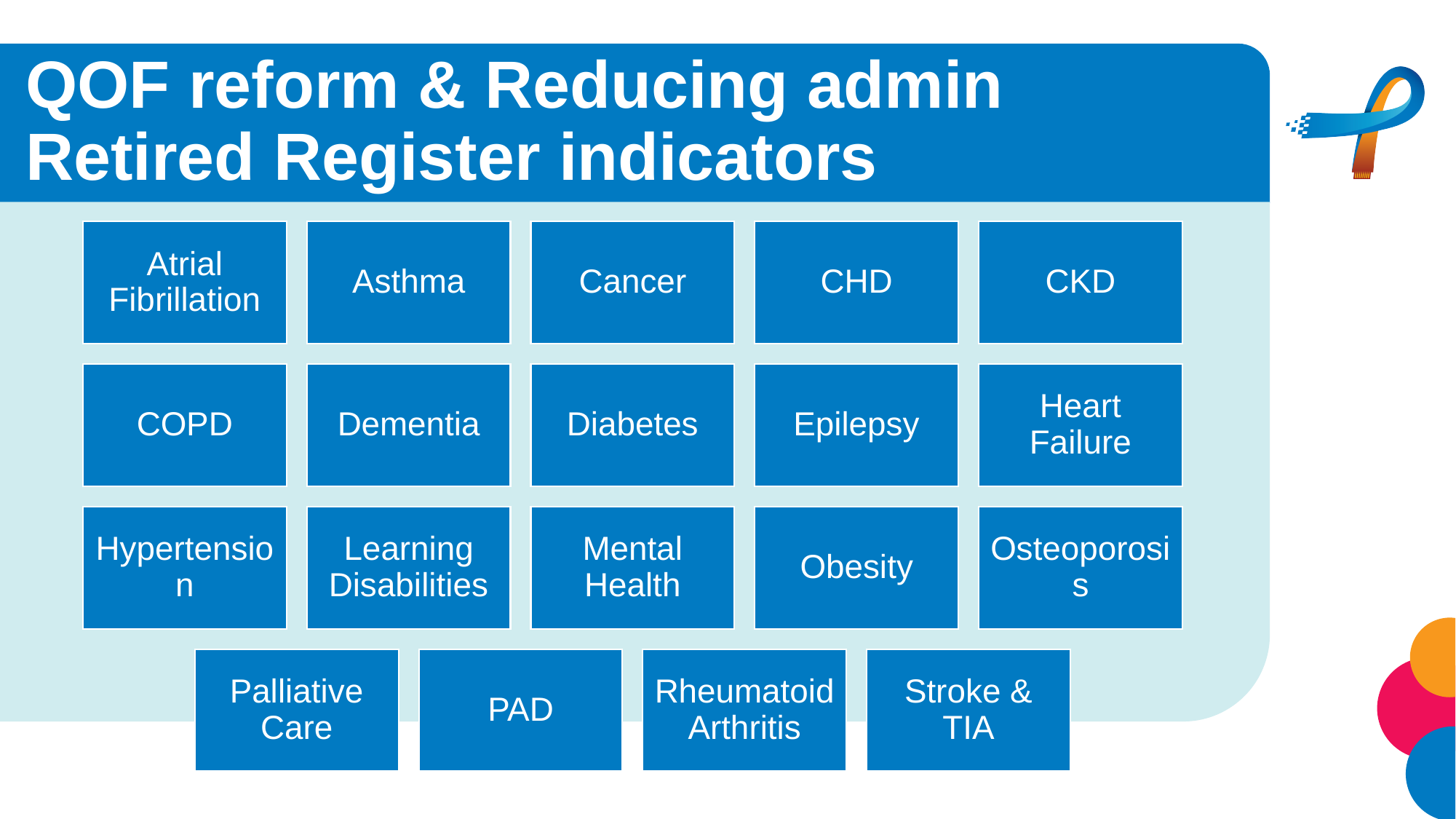

# QOF reform & Reducing admin Retired Register indicators
Atrial Fibrillation
Asthma
Cancer
CHD
CKD
COPD
Dementia
Diabetes
Epilepsy
Heart Failure
Hypertension
Learning Disabilities
Mental Health
Obesity
Osteoporosis
Palliative Care
PAD
Rheumatoid Arthritis
Stroke & TIA